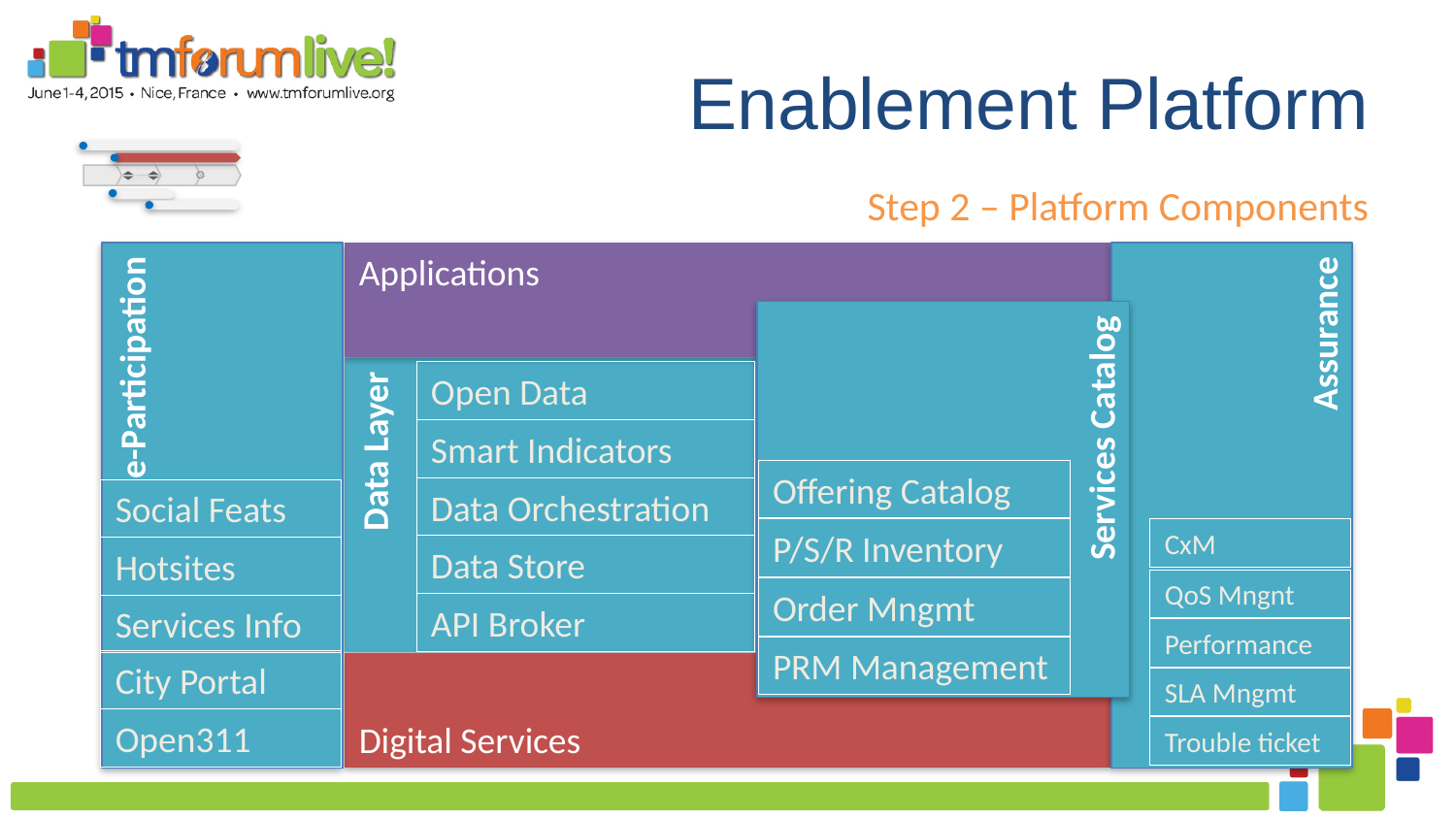

# Enablement Platform

Step 2 – Platform Components
e-Participation
Applications
Assurance
Services Catalog
Data Layer
Open Data
Smart Indicators
Offering Catalog
Data Orchestration
Social Feats
P/S/R Inventory
CxM
Data Store
Hotsites
QoS Mngnt
Order Mngmt
API Broker
Services Info
Performance
PRM Management
City Portal
Digital Services
SLA Mngmt
Open311
Trouble ticket